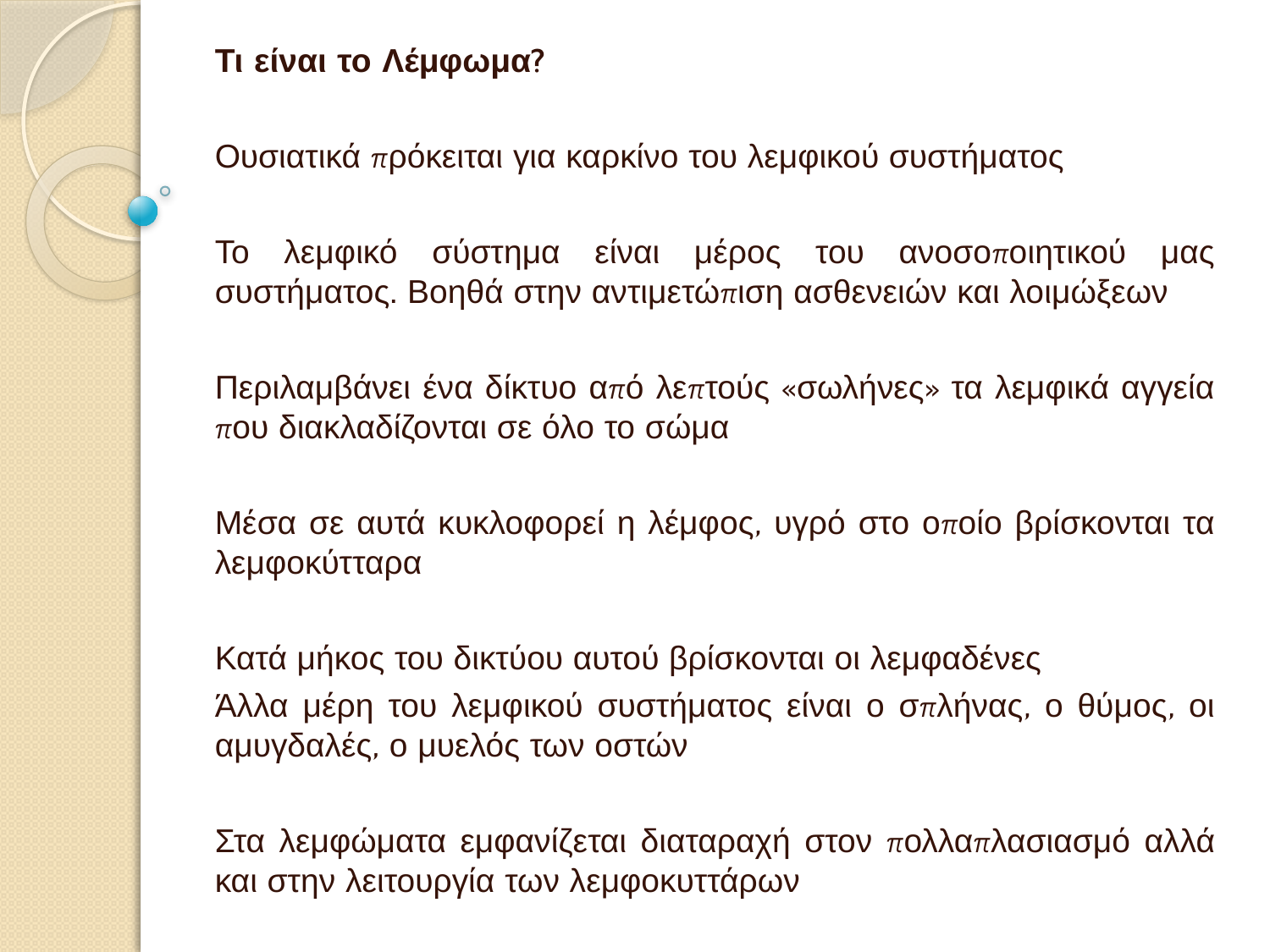

Τι είναι το Λέμφωμα?

Ουσιατικά πρόκειται για καρκίνο του λεμφικού συστήματος

Το λεμφικό σύστημα είναι μέρος του ανοσοποιητικού μας συστήματος. Βοηθά στην αντιμετώπιση ασθενειών και λοιμώξεων

Περιλαμβάνει ένα δίκτυο από λεπτούς «σωλήνες» τα λεμφικά αγγεία που διακλαδίζονται σε όλο το σώμα

Μέσα σε αυτά κυκλοφορεί η λέμφος, υγρό στο οποίο βρίσκονται τα λεμφοκύτταρα

Κατά μήκος του δικτύου αυτού βρίσκονται οι λεμφαδένες
Άλλα μέρη του λεμφικού συστήματος είναι ο σπλήνας, ο θύμος, οι αμυγδαλές, ο μυελός των οστών

Στα λεμφώματα εμφανίζεται διαταραχή στον πολλαπλασιασμό αλλά και στην λειτουργία των λεμφοκυττάρων